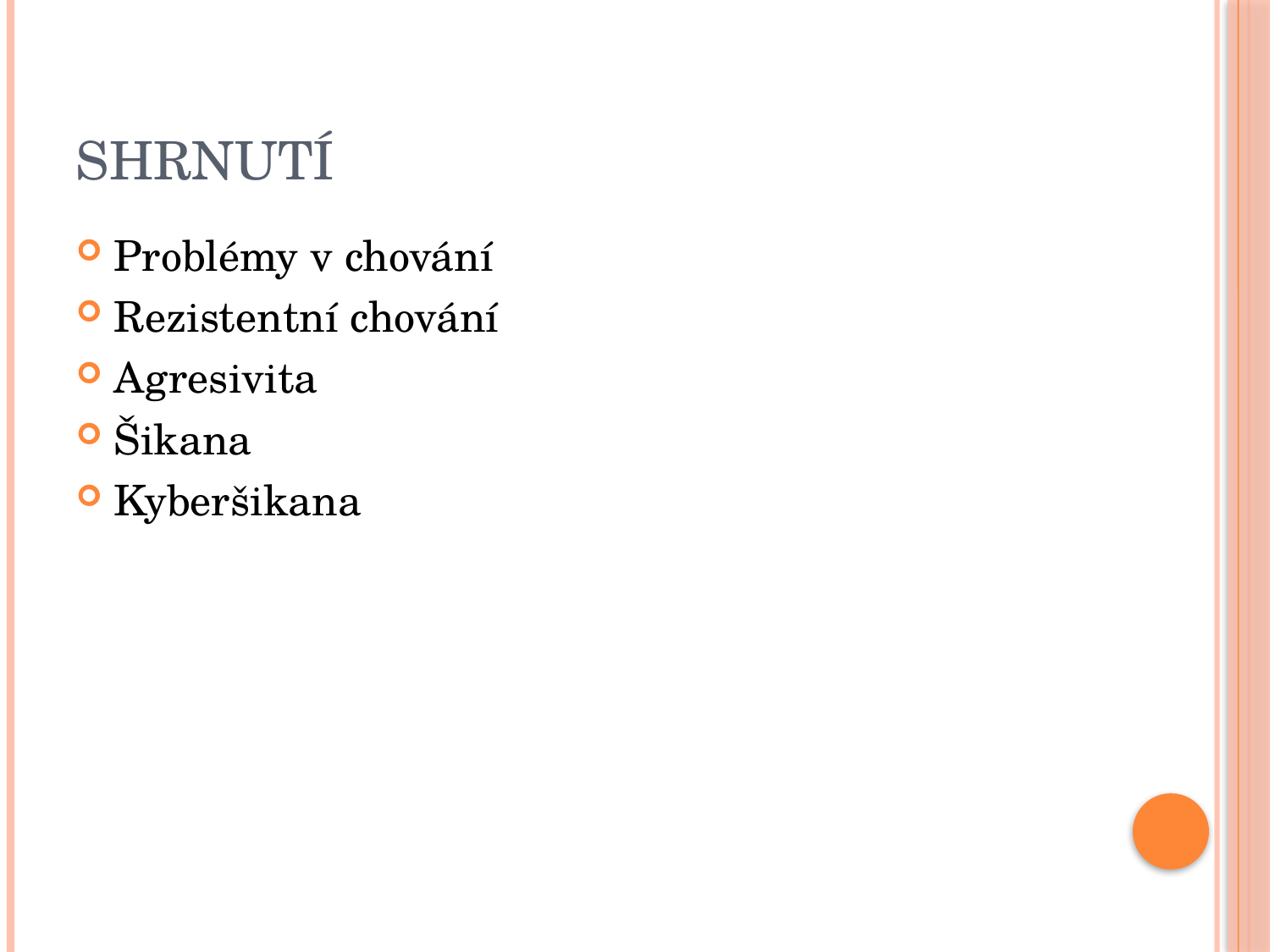

# Shrnutí
Problémy v chování
Rezistentní chování
Agresivita
Šikana
Kyberšikana